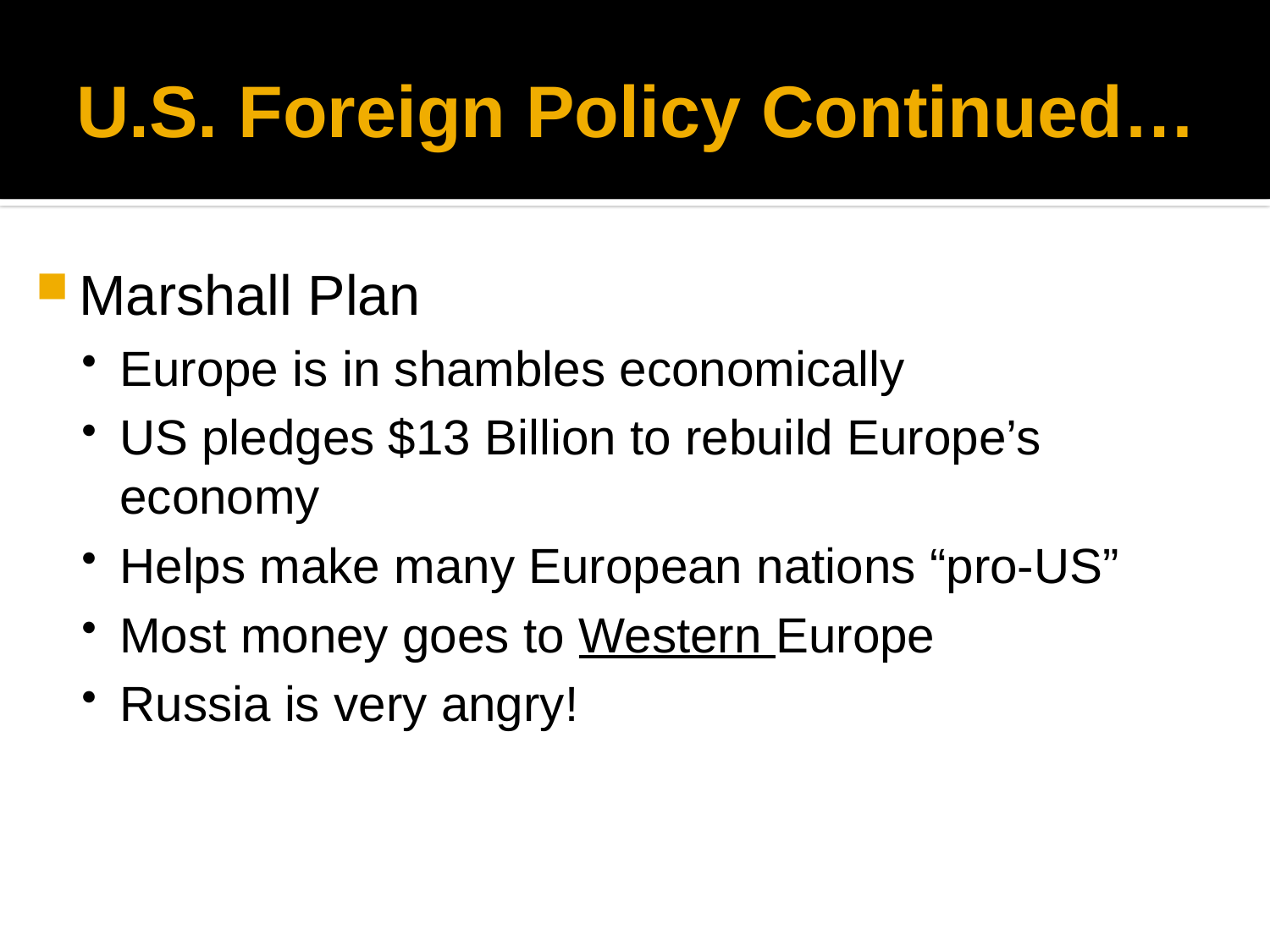

# U.S. Foreign Policy Continued…
Marshall Plan
Europe is in shambles economically
US pledges $13 Billion to rebuild Europe’s economy
Helps make many European nations “pro-US”
Most money goes to Western Europe
Russia is very angry!